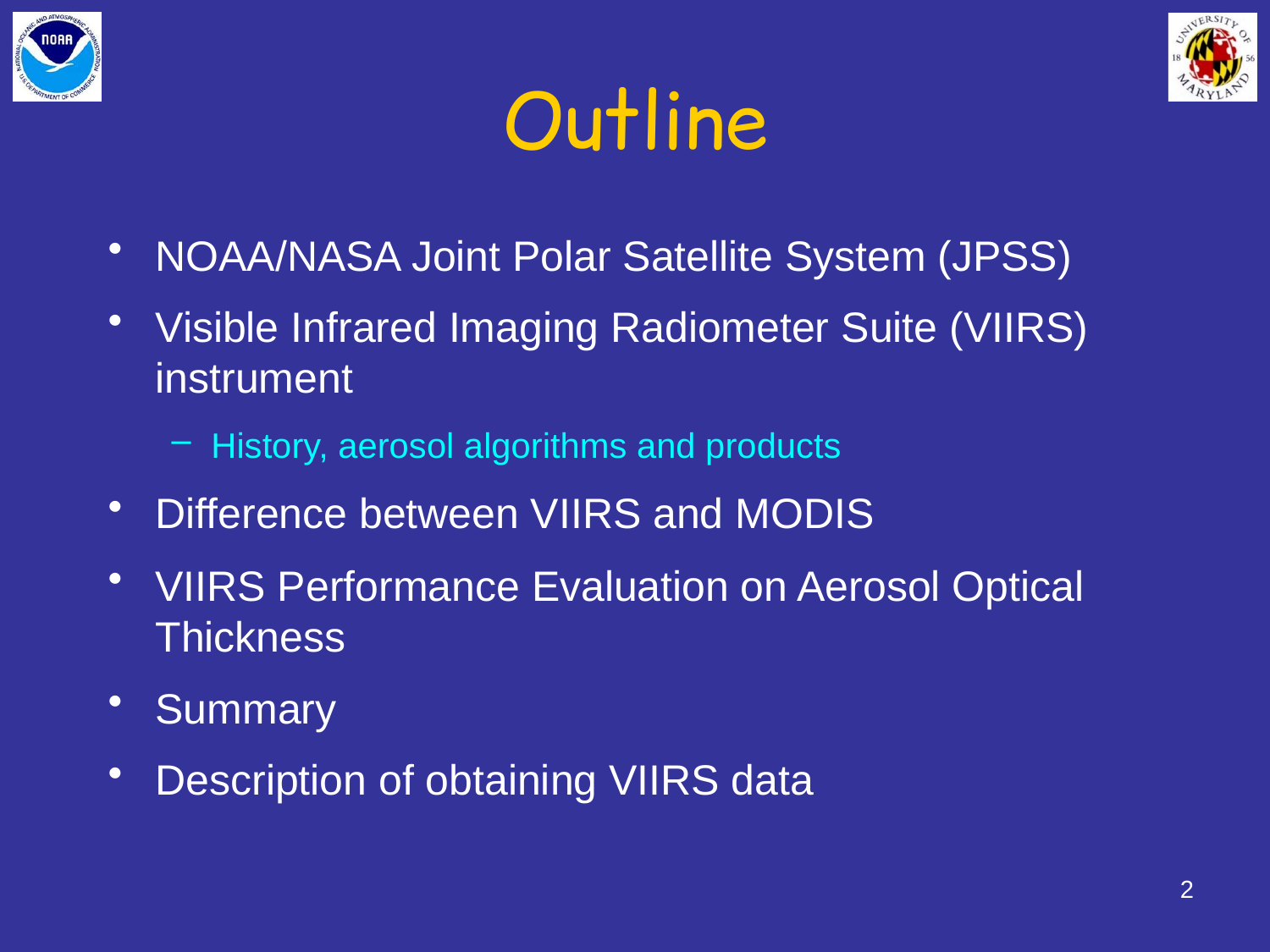

# Outline
NOAA/NASA Joint Polar Satellite System (JPSS)
Visible Infrared Imaging Radiometer Suite (VIIRS) instrument
History, aerosol algorithms and products
Difference between VIIRS and MODIS
VIIRS Performance Evaluation on Aerosol Optical Thickness
Summary
Description of obtaining VIIRS data
2